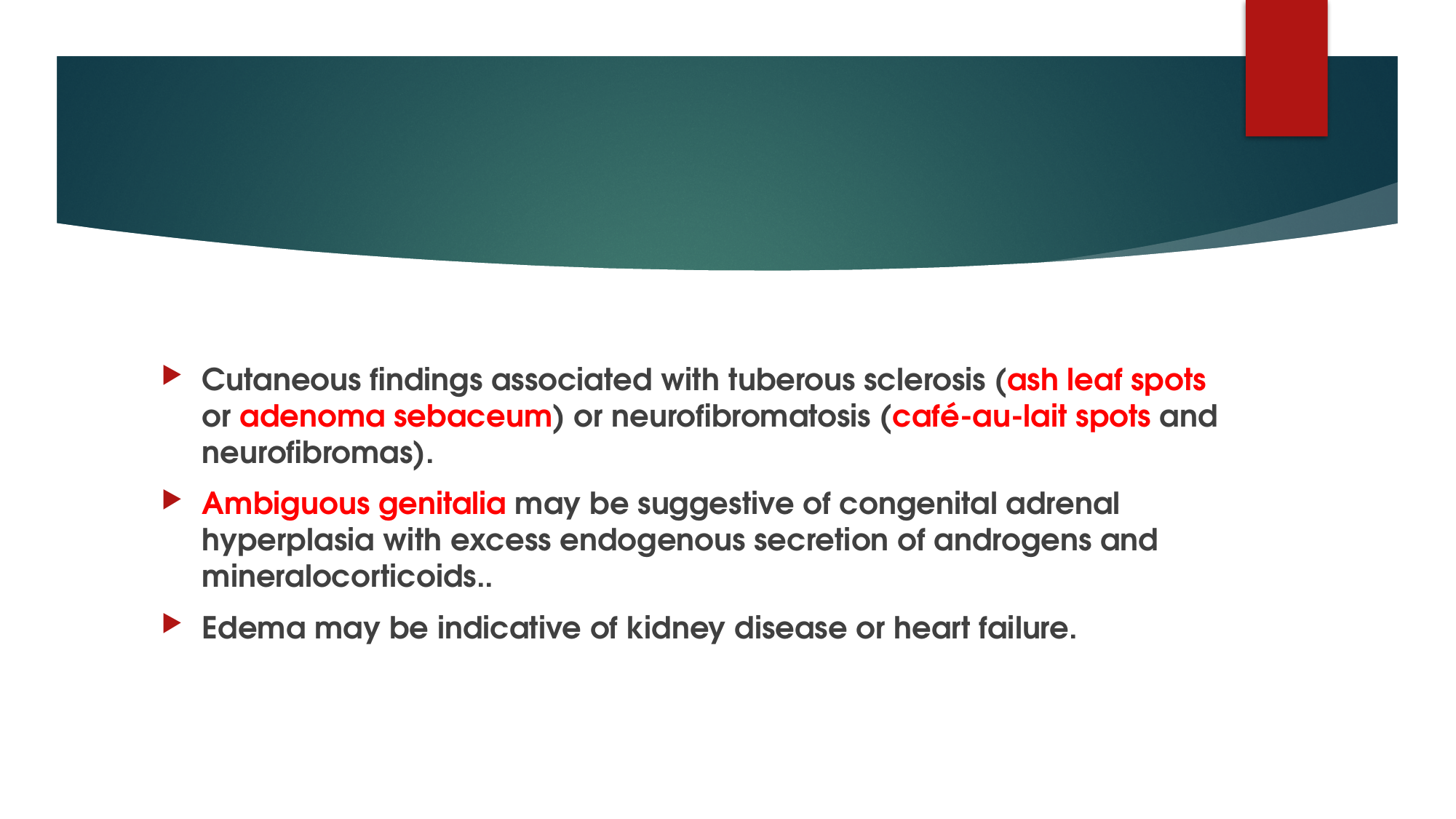

#
Cutaneous findings associated with tuberous sclerosis (ash leaf spots or adenoma sebaceum) or neurofibromatosis (café-au-lait spots and neurofibromas).
Ambiguous genitalia may be suggestive of congenital adrenal hyperplasia with excess endogenous secretion of androgens and mineralocorticoids..
Edema may be indicative of kidney disease or heart failure.